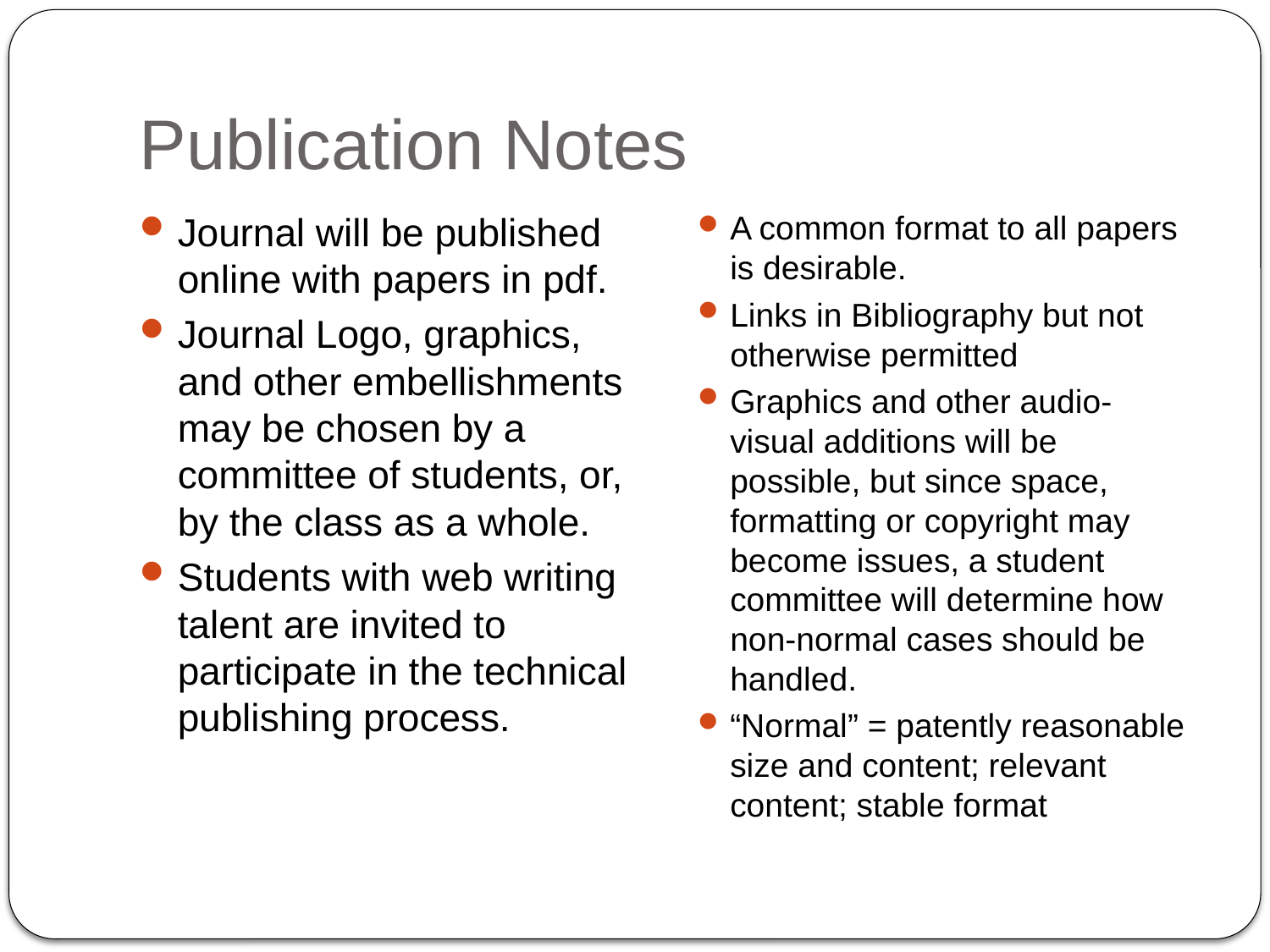

# Publication Notes
Journal will be published online with papers in pdf.
Journal Logo, graphics, and other embellishments may be chosen by a committee of students, or, by the class as a whole.
Students with web writing talent are invited to participate in the technical publishing process.
A common format to all papers is desirable.
Links in Bibliography but not otherwise permitted
Graphics and other audio-visual additions will be possible, but since space, formatting or copyright may become issues, a student committee will determine how non-normal cases should be handled.
“Normal” = patently reasonable size and content; relevant content; stable format